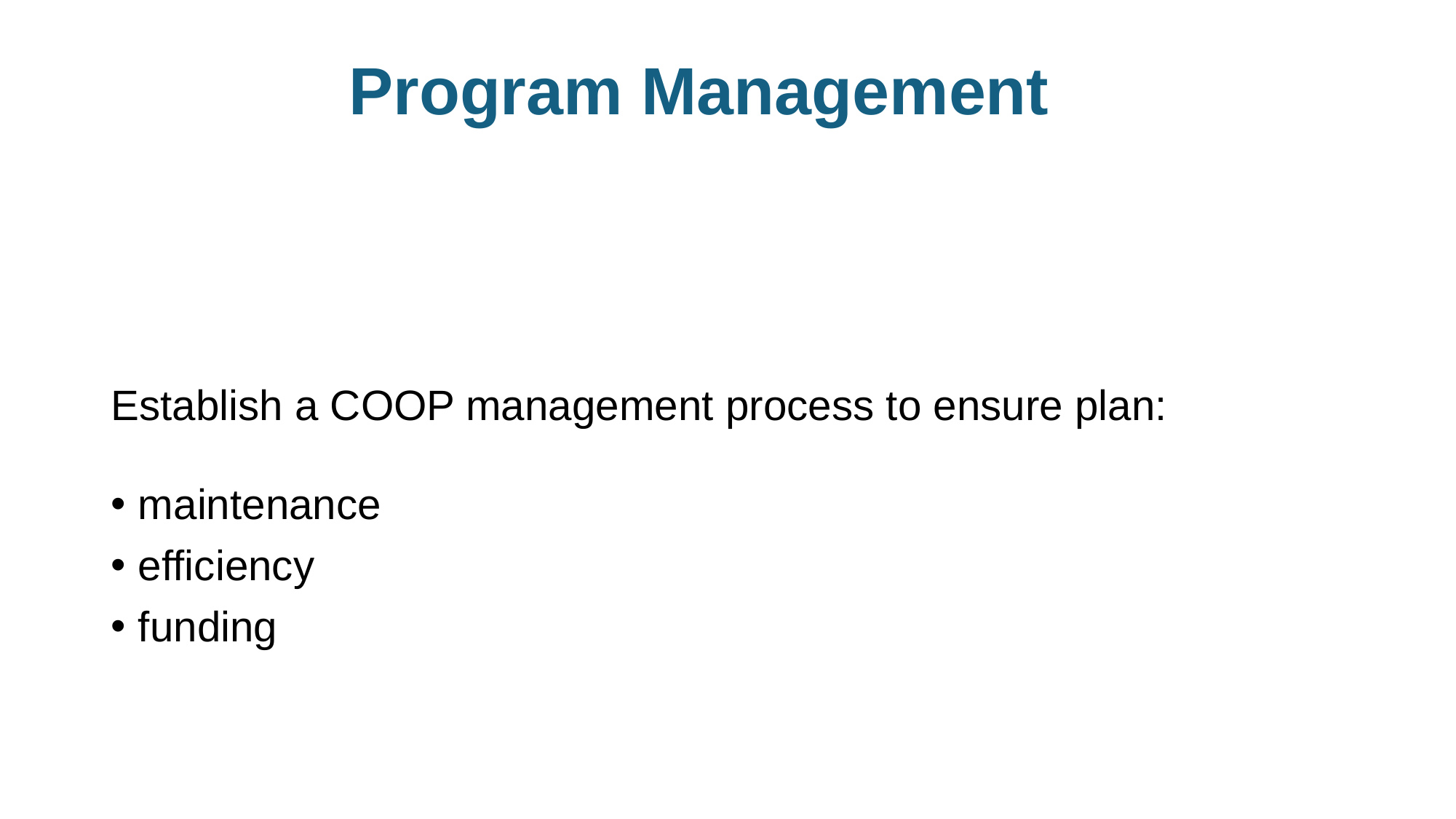

# Program Management
Establish a COOP management process to ensure plan:

maintenance
efficiency
funding